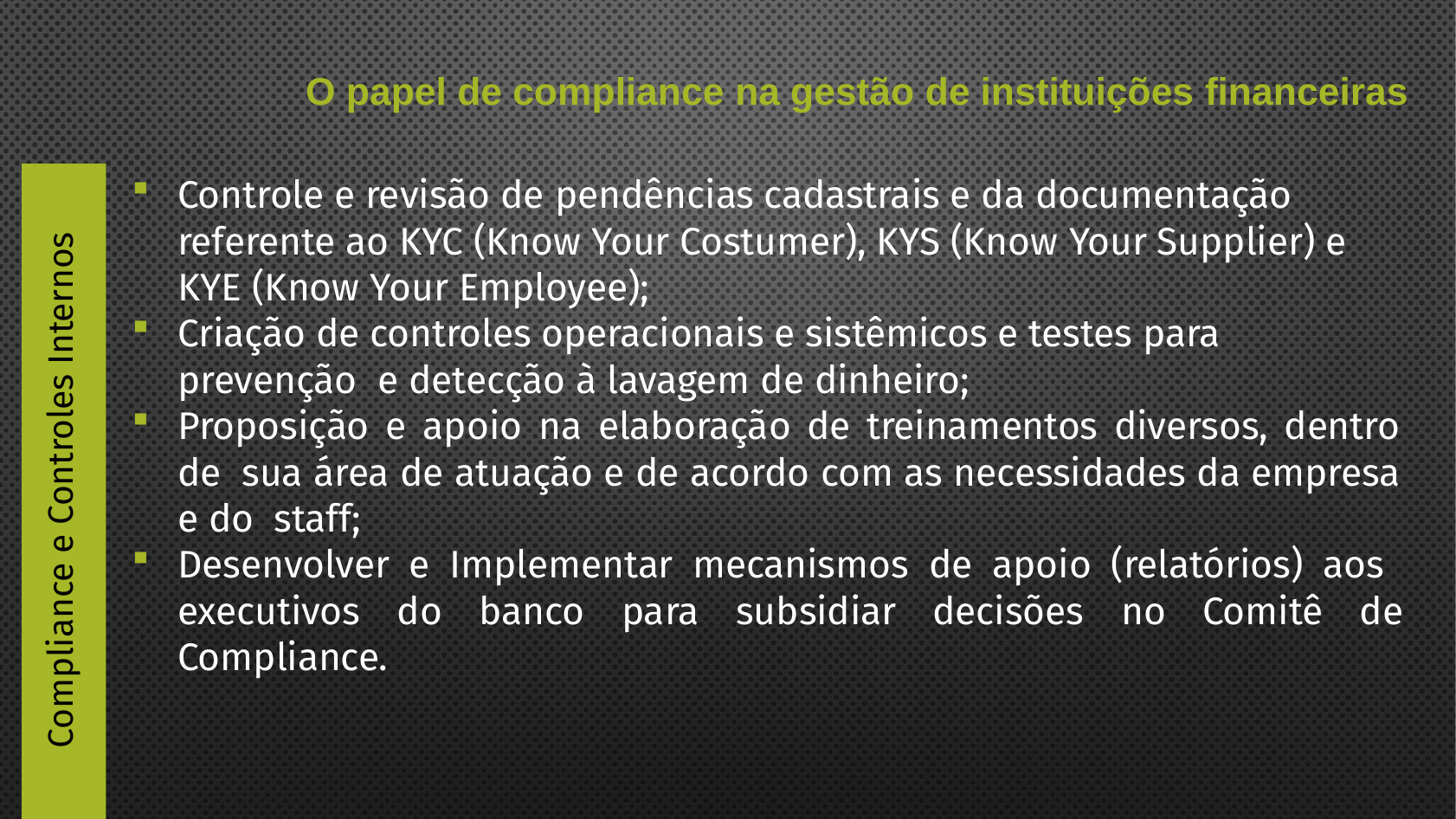

O papel de compliance na gestão de instituições financeiras

Controle e revisão de pendências cadastrais e da documentação  referente ao KYC (Know Your Costumer), KYS (Know Your Supplier) e  KYE (Know Your Employee);
Criação de controles operacionais e sistêmicos e testes para prevenção  e detecção à lavagem de dinheiro;
Proposição e apoio na elaboração de treinamentos diversos, dentro de  sua área de atuação e de acordo com as necessidades da empresa e do  staff;
Desenvolver e Implementar mecanismos de apoio (relatórios) aos  executivos do banco para subsidiar decisões no Comitê de Compliance.

Compliance e Controles Internos